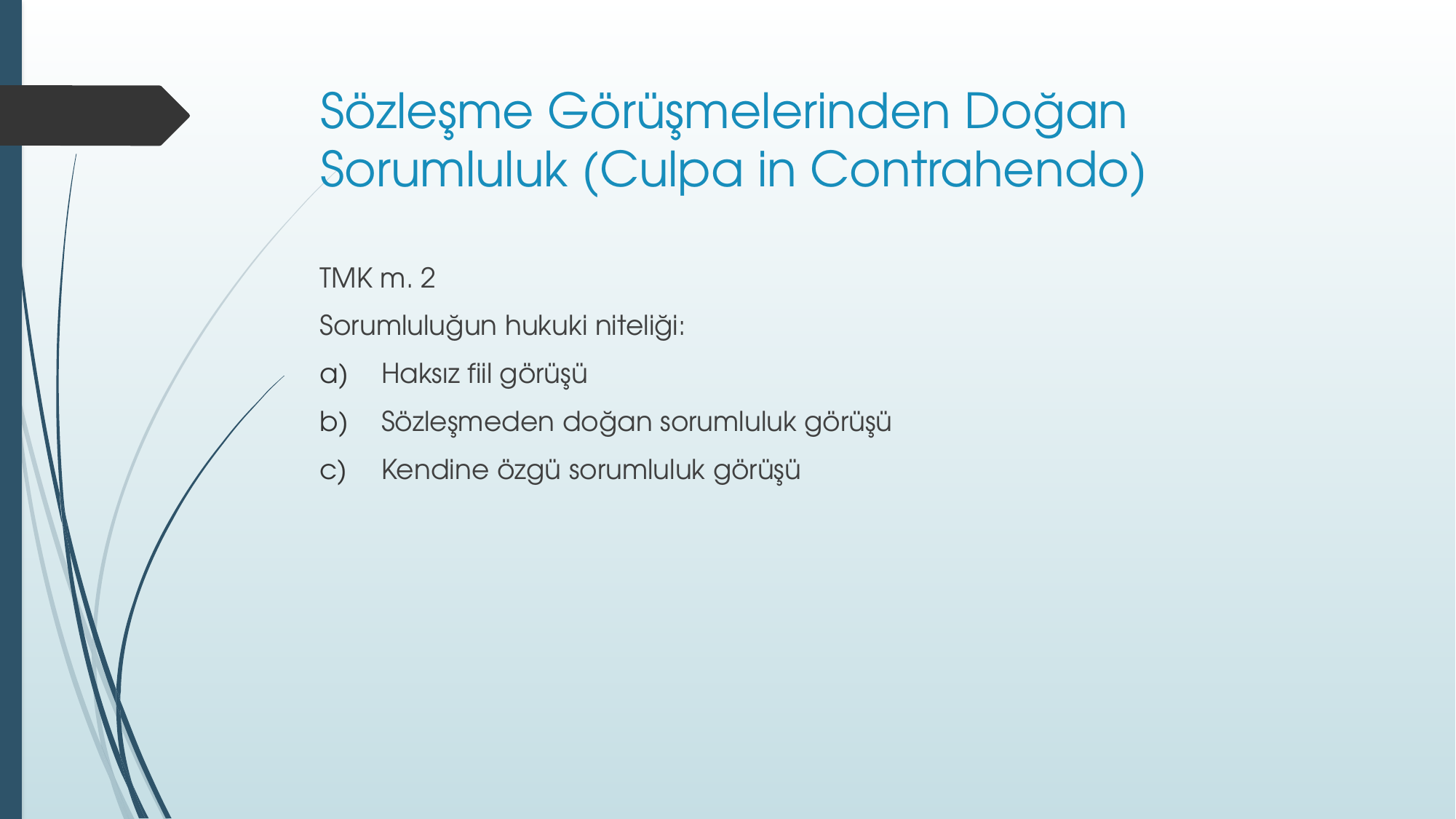

# Sözleşme Görüşmelerinden Doğan Sorumluluk (Culpa in Contrahendo)
TMK m. 2
Sorumluluğun hukuki niteliği:
Haksız fiil görüşü
Sözleşmeden doğan sorumluluk görüşü
Kendine özgü sorumluluk görüşü